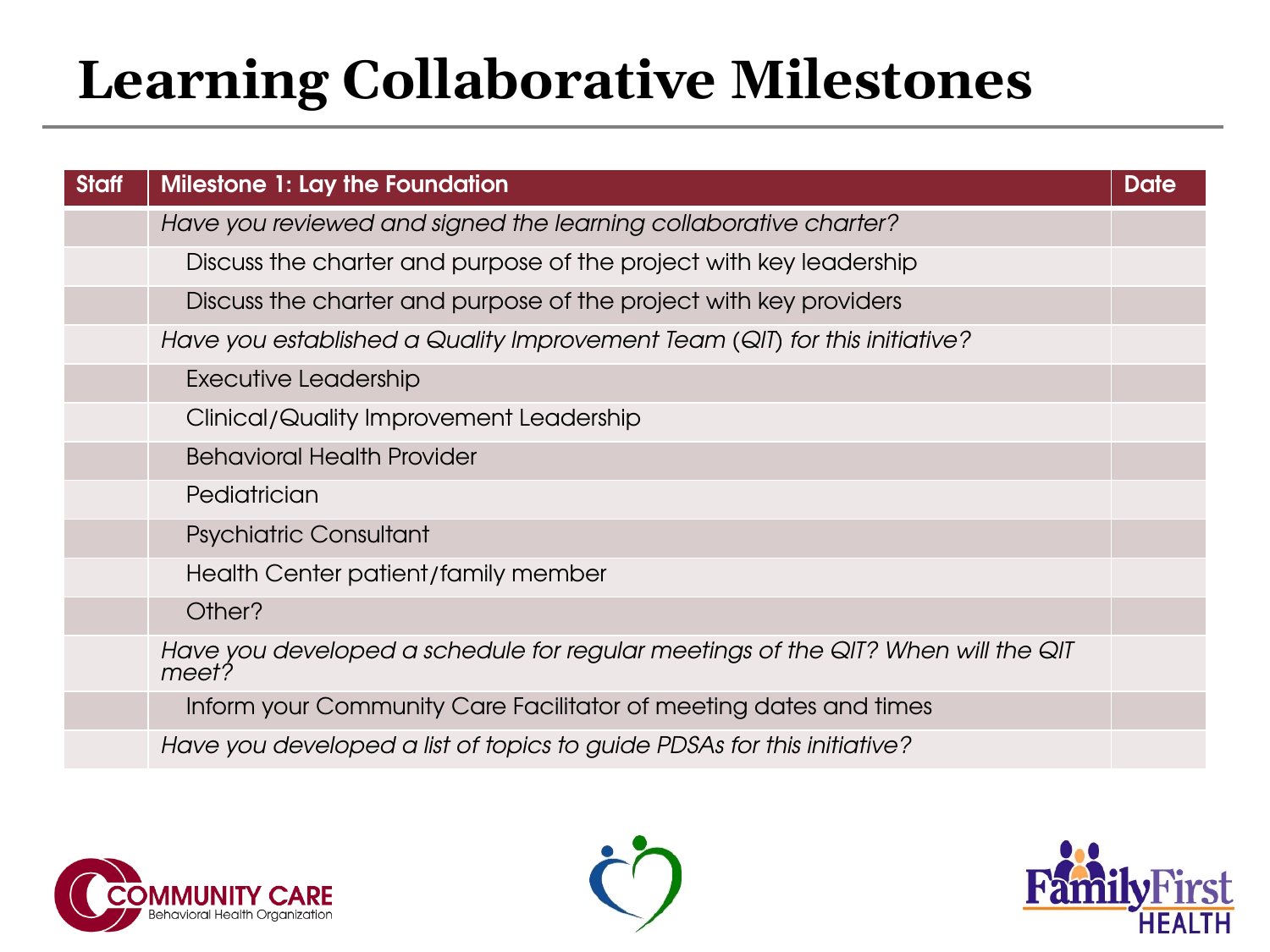

# Learning Collaborative Milestones

| Staff | Milestone 1: Lay the Foundation | Date |
| --- | --- | --- |
|  | Have you reviewed and signed the learning collaborative charter? |  |
|  | Discuss the charter and purpose of the project with key leadership |  |
|  | Discuss the charter and purpose of the project with key providers |  |
|  | Have you established a Quality Improvement Team (QIT) for this initiative? |  |
|  | Executive Leadership |  |
|  | Clinical/Quality Improvement Leadership |  |
|  | Behavioral Health Provider |  |
|  | Pediatrician |  |
|  | Psychiatric Consultant |  |
|  | Health Center patient/family member |  |
|  | Other? |  |
|  | Have you developed a schedule for regular meetings of the QIT? When will the QIT meet? |  |
|  | Inform your Community Care Facilitator of meeting dates and times |  |
|  | Have you developed a list of topics to guide PDSAs for this initiative? |  |